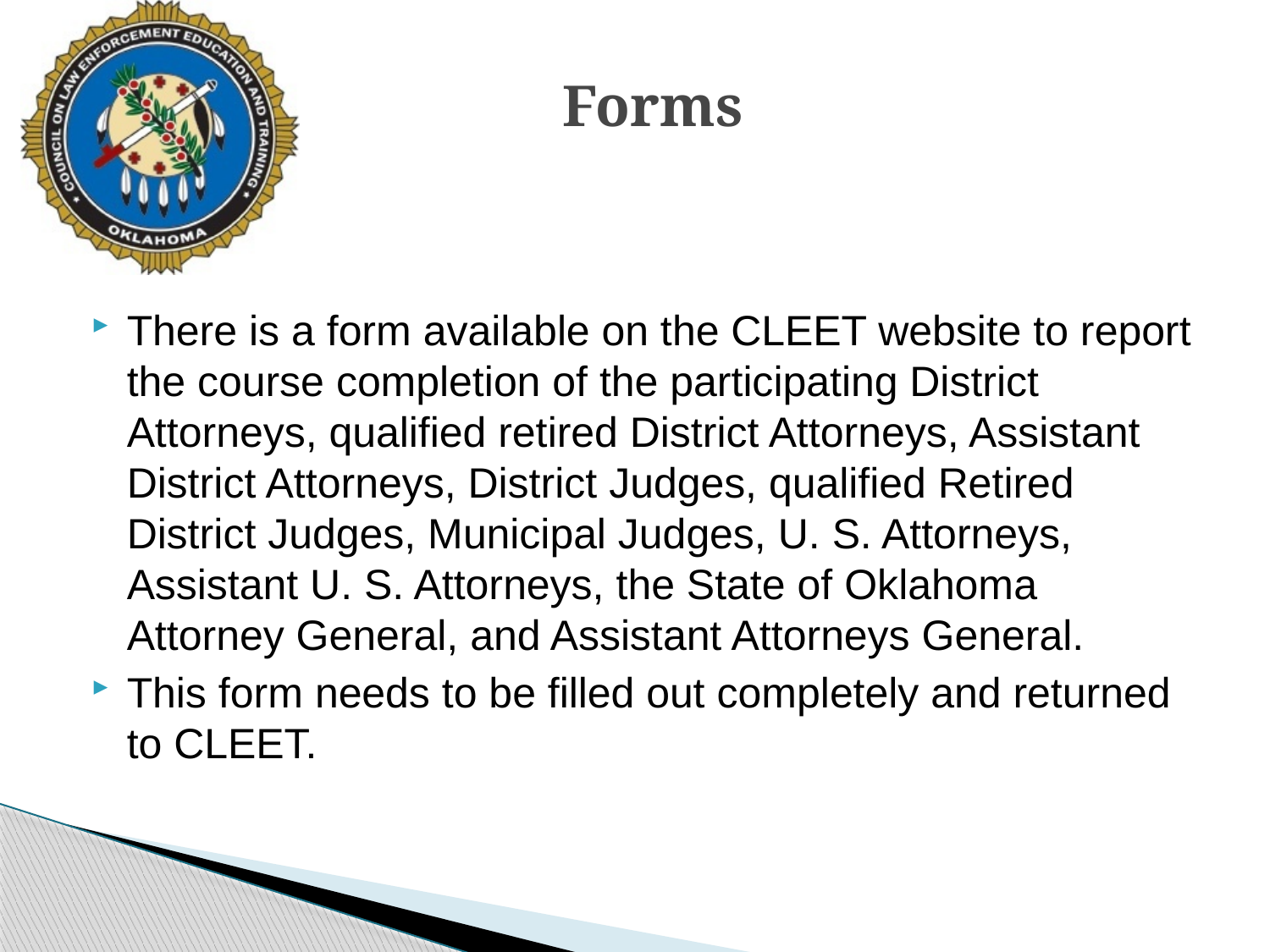

# Forms

There is a form available on the CLEET website to report the course completion of the participating District Attorneys, qualified retired District Attorneys, Assistant District Attorneys, District Judges, qualified Retired District Judges, Municipal Judges, U. S. Attorneys, Assistant U. S. Attorneys, the State of Oklahoma Attorney General, and Assistant Attorneys General.
This form needs to be filled out completely and returned to CLEET.